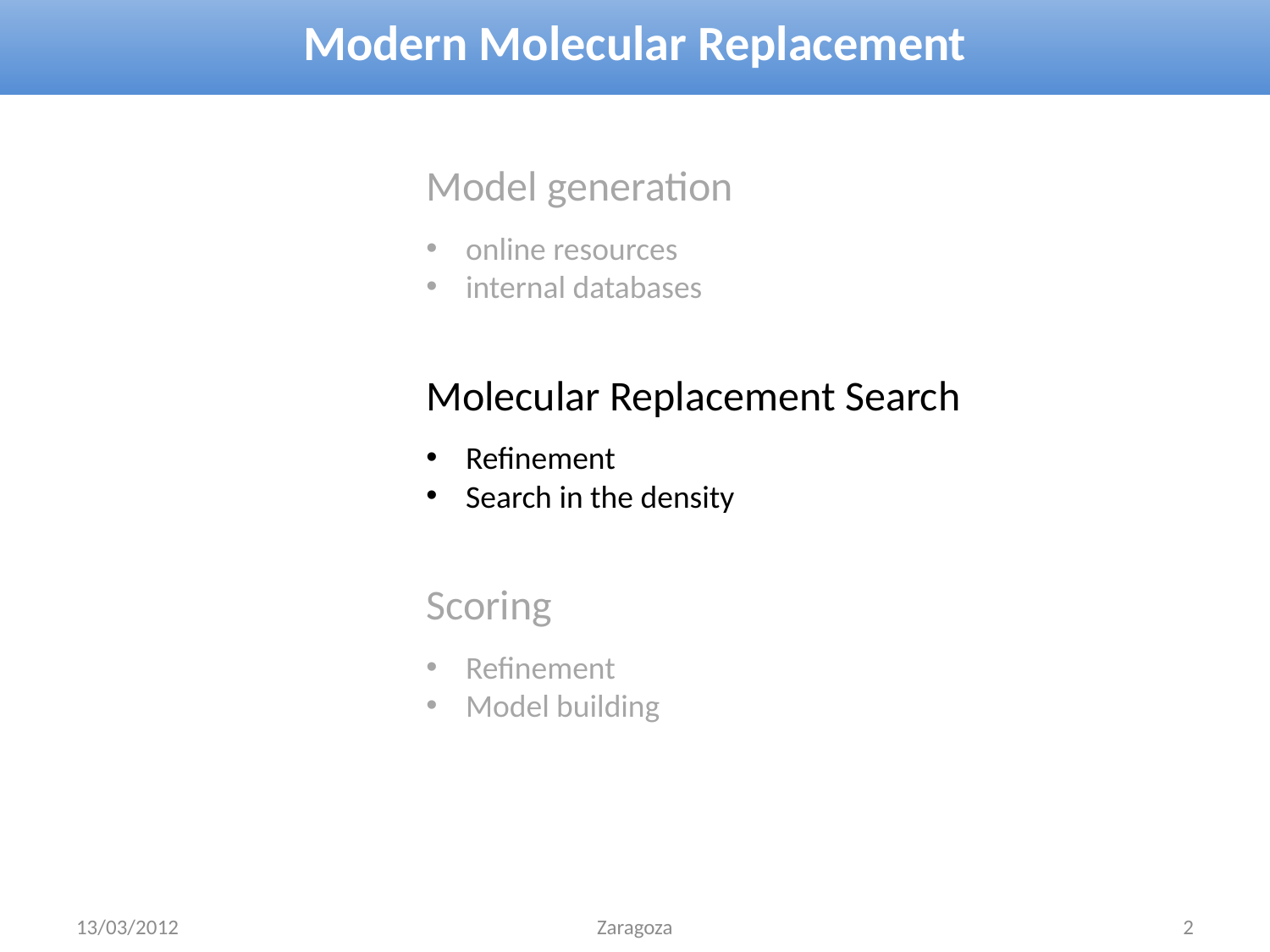

# Modern Molecular Replacement
Model generation
online resources
internal databases

Molecular Replacement Search
Refinement
Search in the density

Scoring
Refinement
Model building
13/03/2012
Zaragoza
2